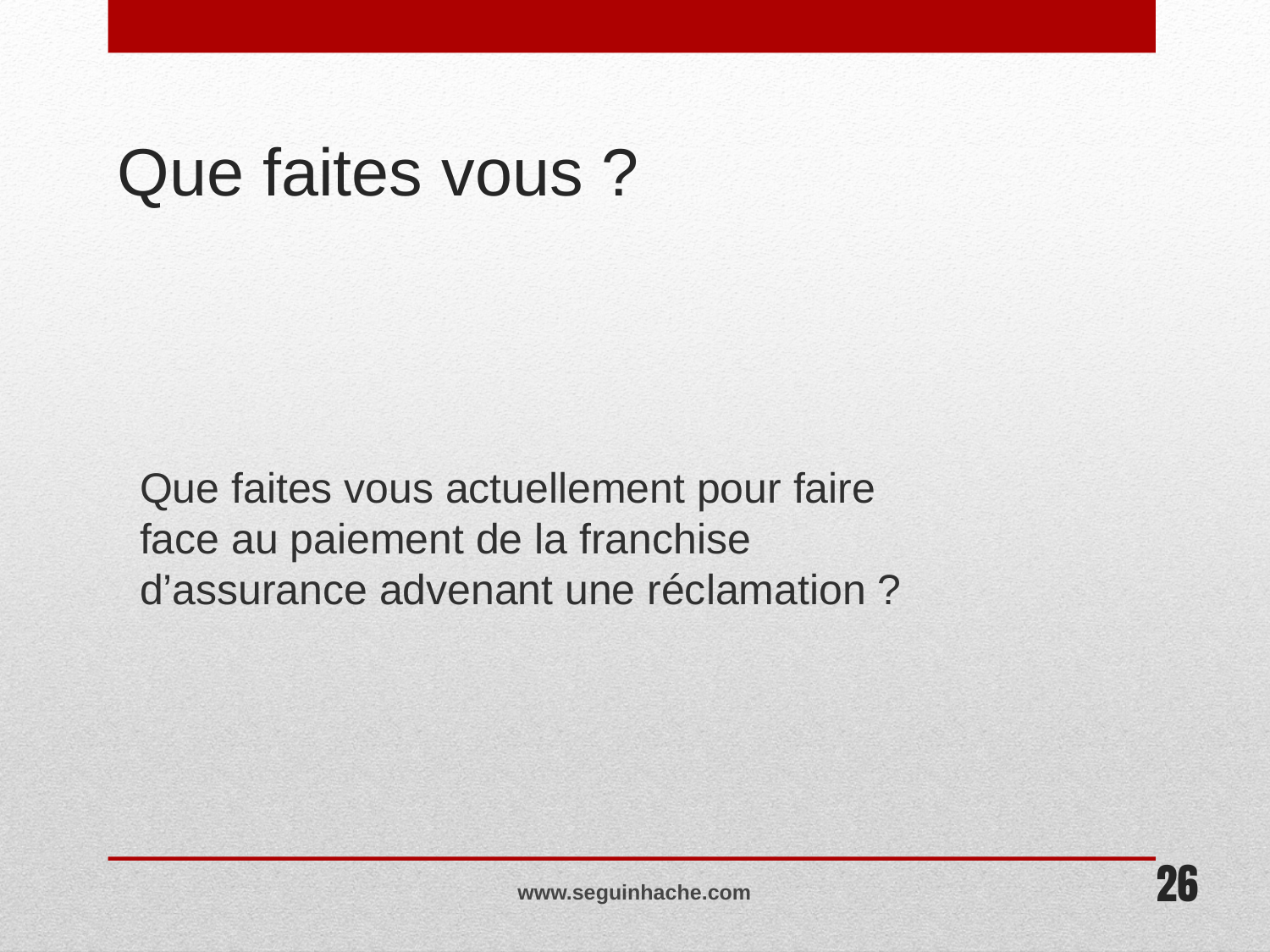

# Que faites vous ?
Que faites vous actuellement pour faire face au paiement de la franchise d’assurance advenant une réclamation ?
www.seguinhache.com
26